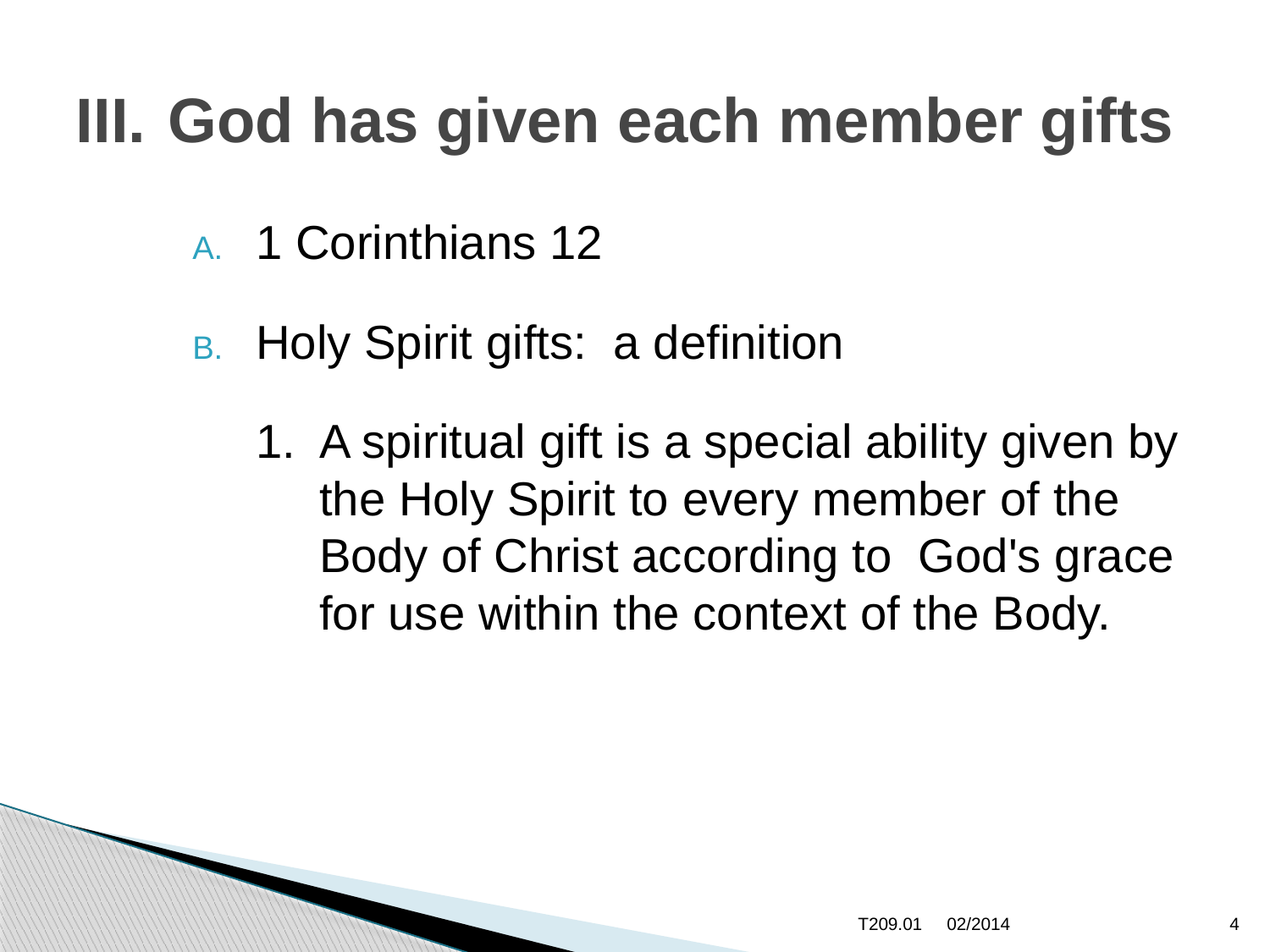

# III.	God has given each member gifts
1 Corinthians 12
Holy Spirit gifts:  a definition
1.	A spiritual gift is a special ability given by the Holy Spirit to every member of the Body of Christ according to  God's grace for use within the context of the Body.

T209.01
02/2014
4